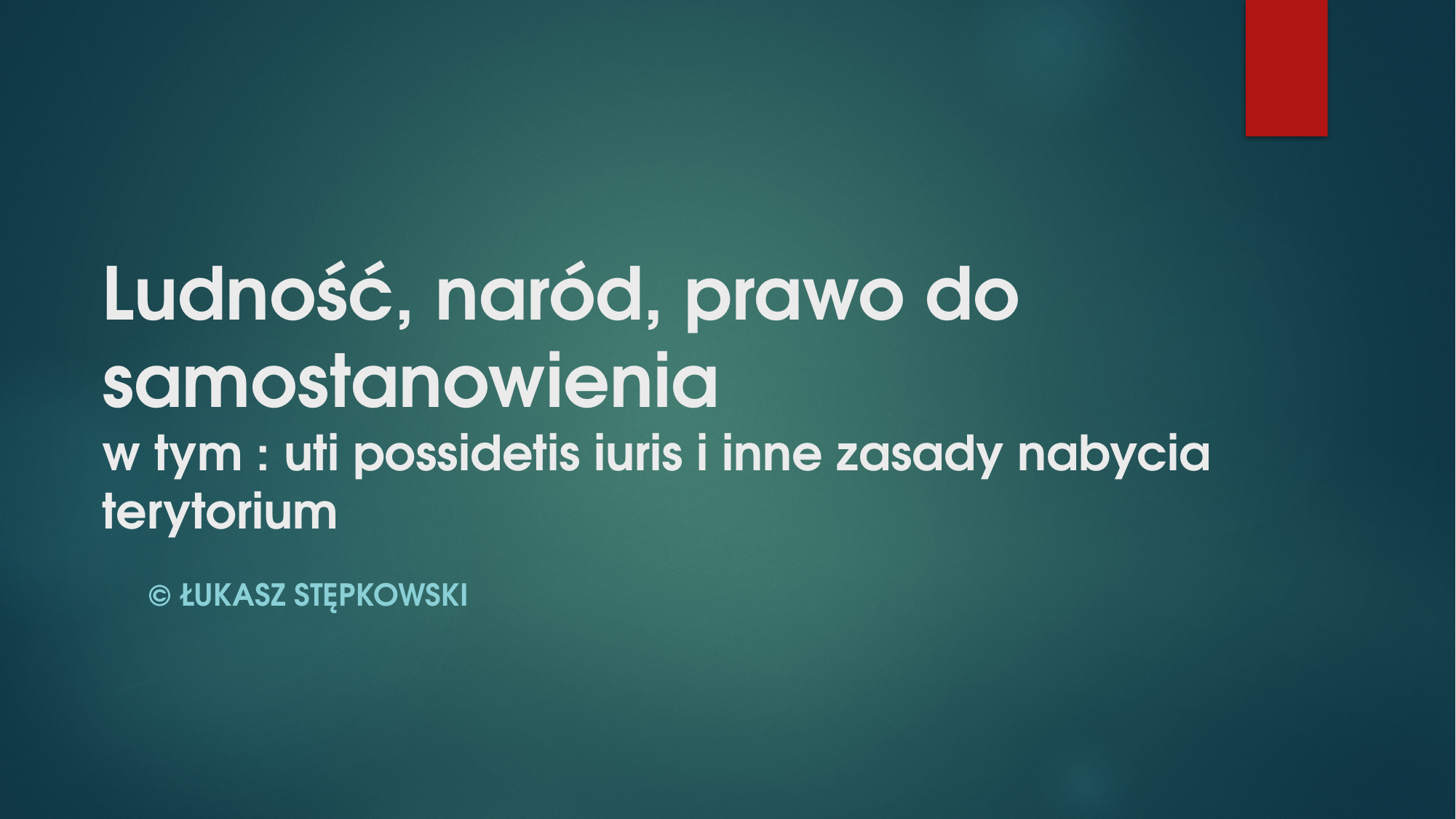

# Ludność, naród, prawo do samostanowienia w tym : uti possidetis iuris i inne zasady nabycia terytorium
© Łukasz stępkowski